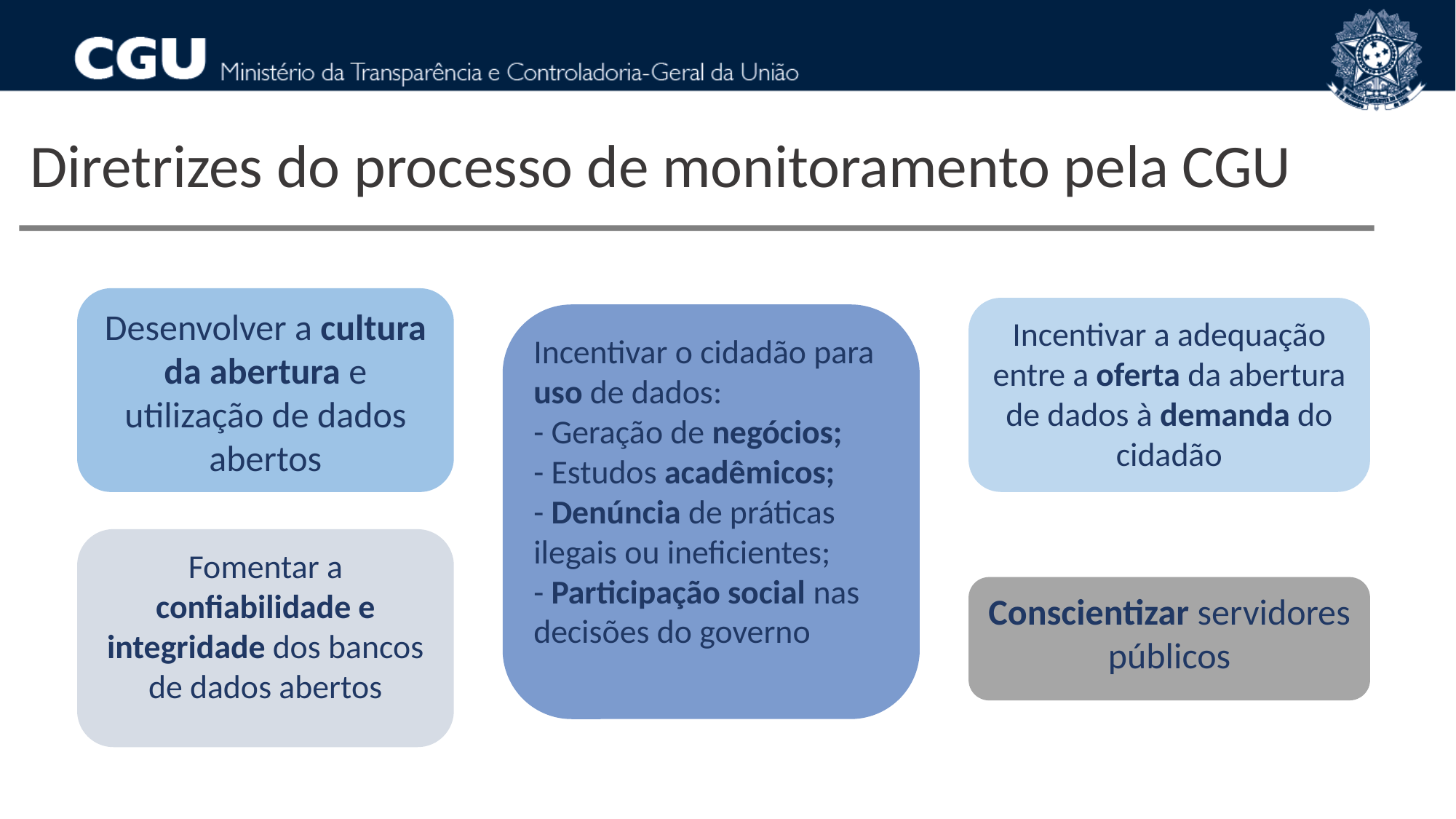

Diretrizes do processo de monitoramento pela CGU

Desenvolver a cultura da abertura e utilização de dados abertos
Incentivar a adequação entre a oferta da abertura de dados à demanda do cidadão
Incentivar o cidadão para uso de dados:
- Geração de negócios;
- Estudos acadêmicos;
- Denúncia de práticas ilegais ou ineficientes;
- Participação social nas decisões do governo
Fomentar a confiabilidade e integridade dos bancos de dados abertos
Conscientizar servidores públicos